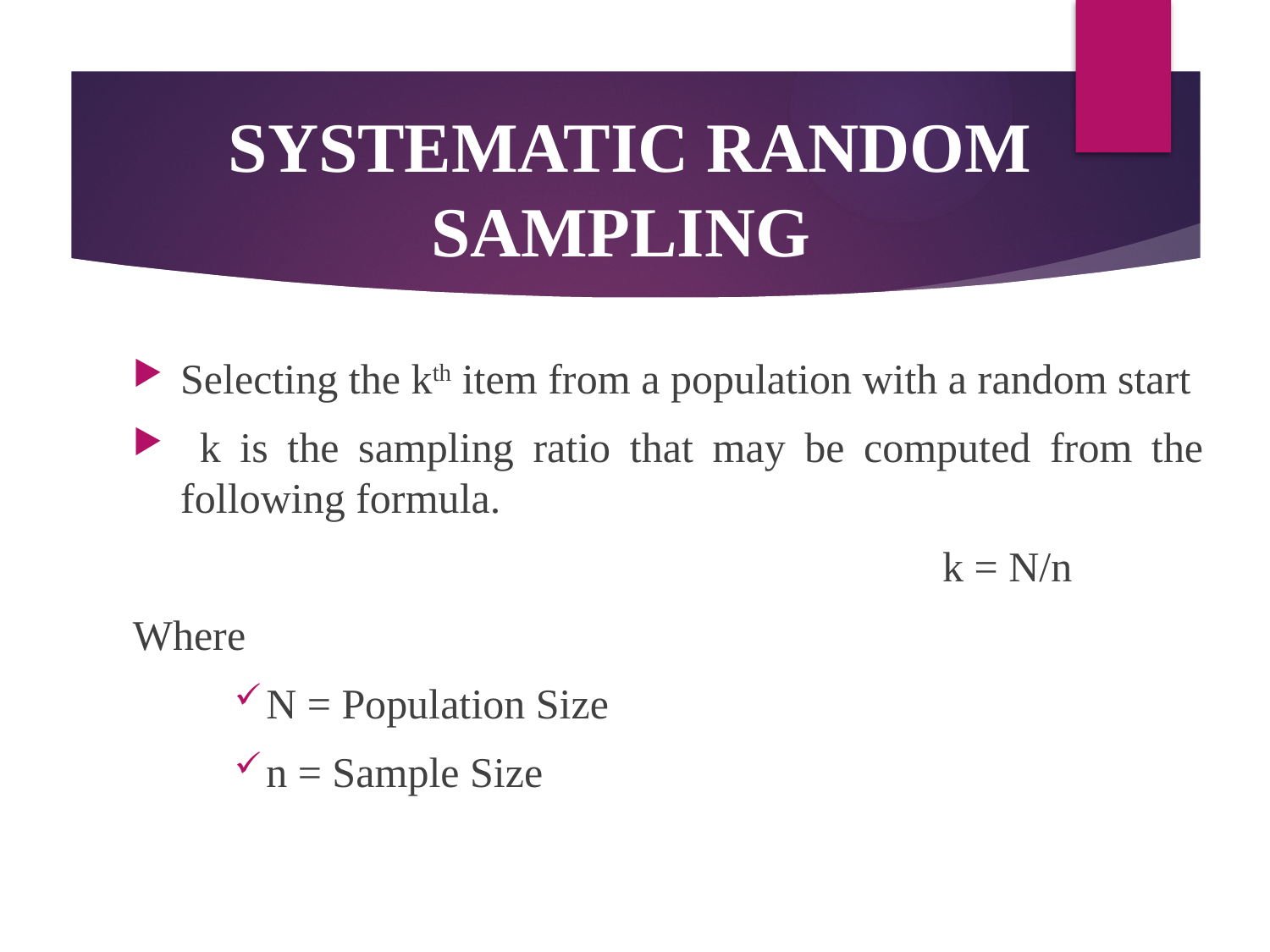

# SYSTEMATIC RANDOM SAMPLING
Selecting the kth item from a population with a random start
 k is the sampling ratio that may be computed from the following formula.
							k = N/n
Where
N = Population Size
n = Sample Size